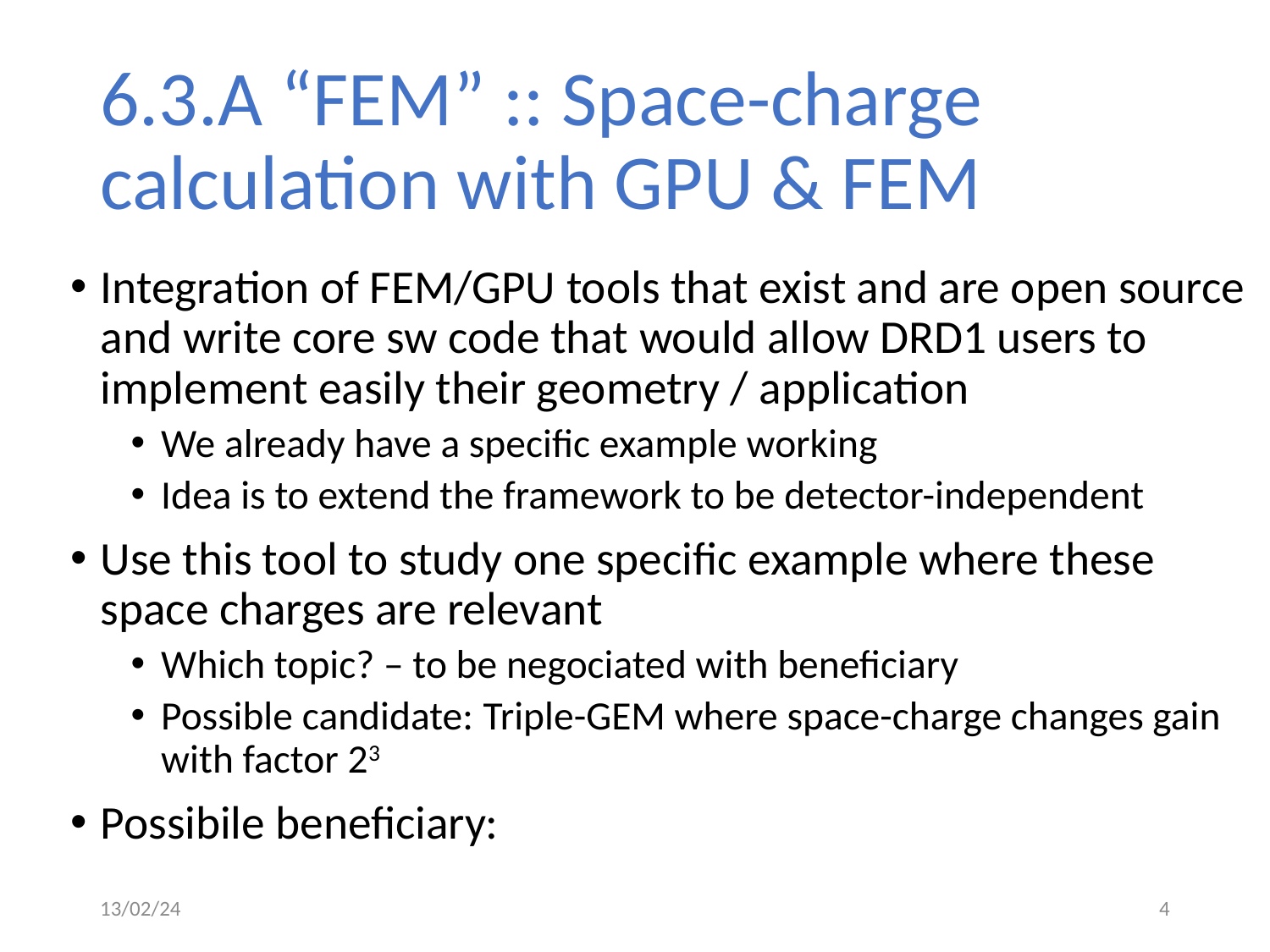

# 6.3.A “FEM” :: Space-charge calculation with GPU & FEM
Integration of FEM/GPU tools that exist and are open source and write core sw code that would allow DRD1 users to implement easily their geometry / application
We already have a specific example working
Idea is to extend the framework to be detector-independent
Use this tool to study one specific example where these space charges are relevant
Which topic? – to be negociated with beneficiary
Possible candidate: Triple-GEM where space-charge changes gain with factor 23
Possibile beneficiary:

13/02/24
4